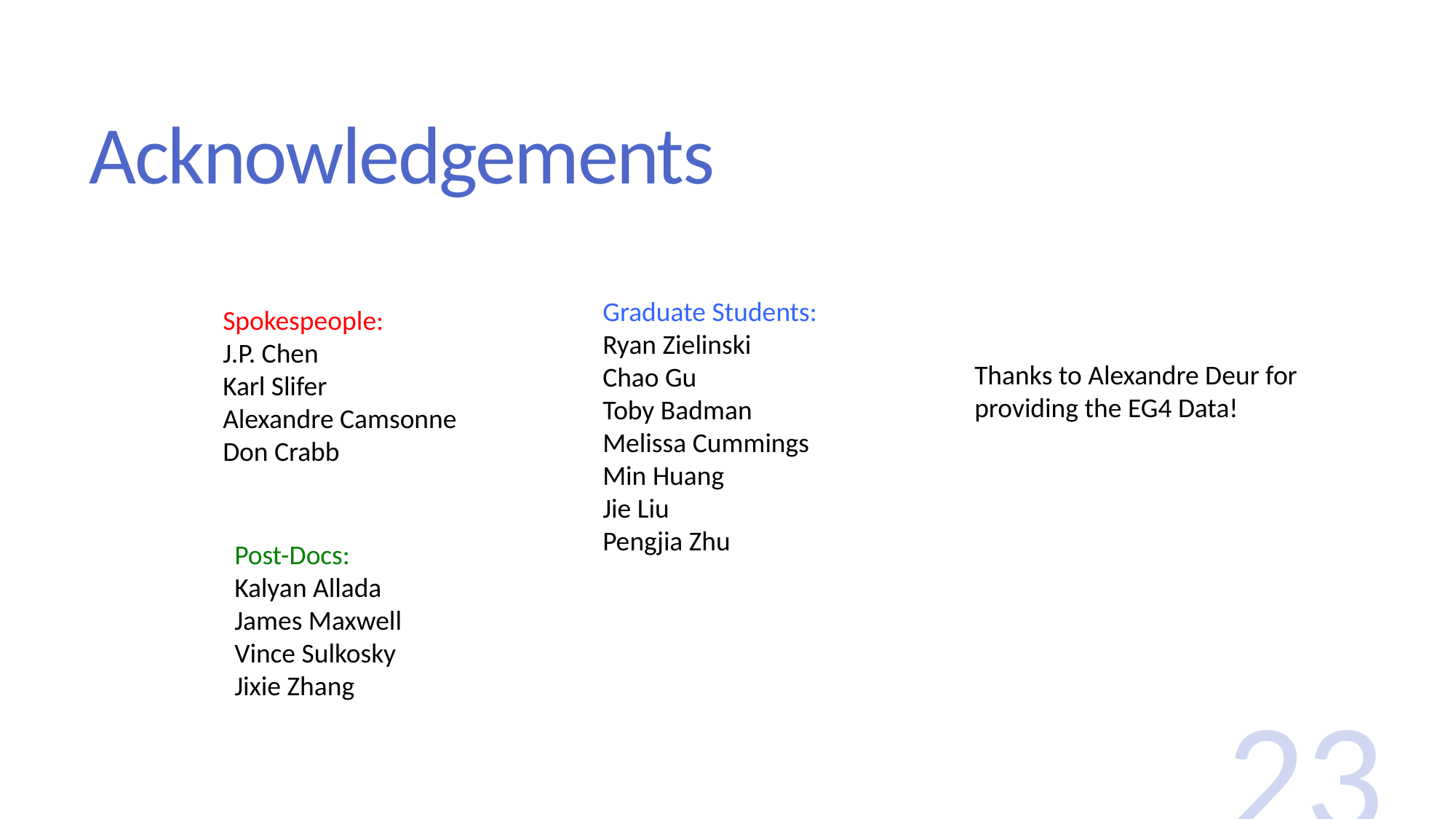

# Acknowledgements
Graduate Students:
Ryan Zielinski
Chao Gu
Toby Badman
Melissa Cummings
Min Huang
Jie Liu
Pengjia Zhu

Spokespeople:
J.P. Chen
Karl Slifer
Alexandre Camsonne
Don Crabb
Thanks to Alexandre Deur for providing the EG4 Data!
Post-Docs:
Kalyan Allada
James Maxwell
Vince Sulkosky
Jixie Zhang
23